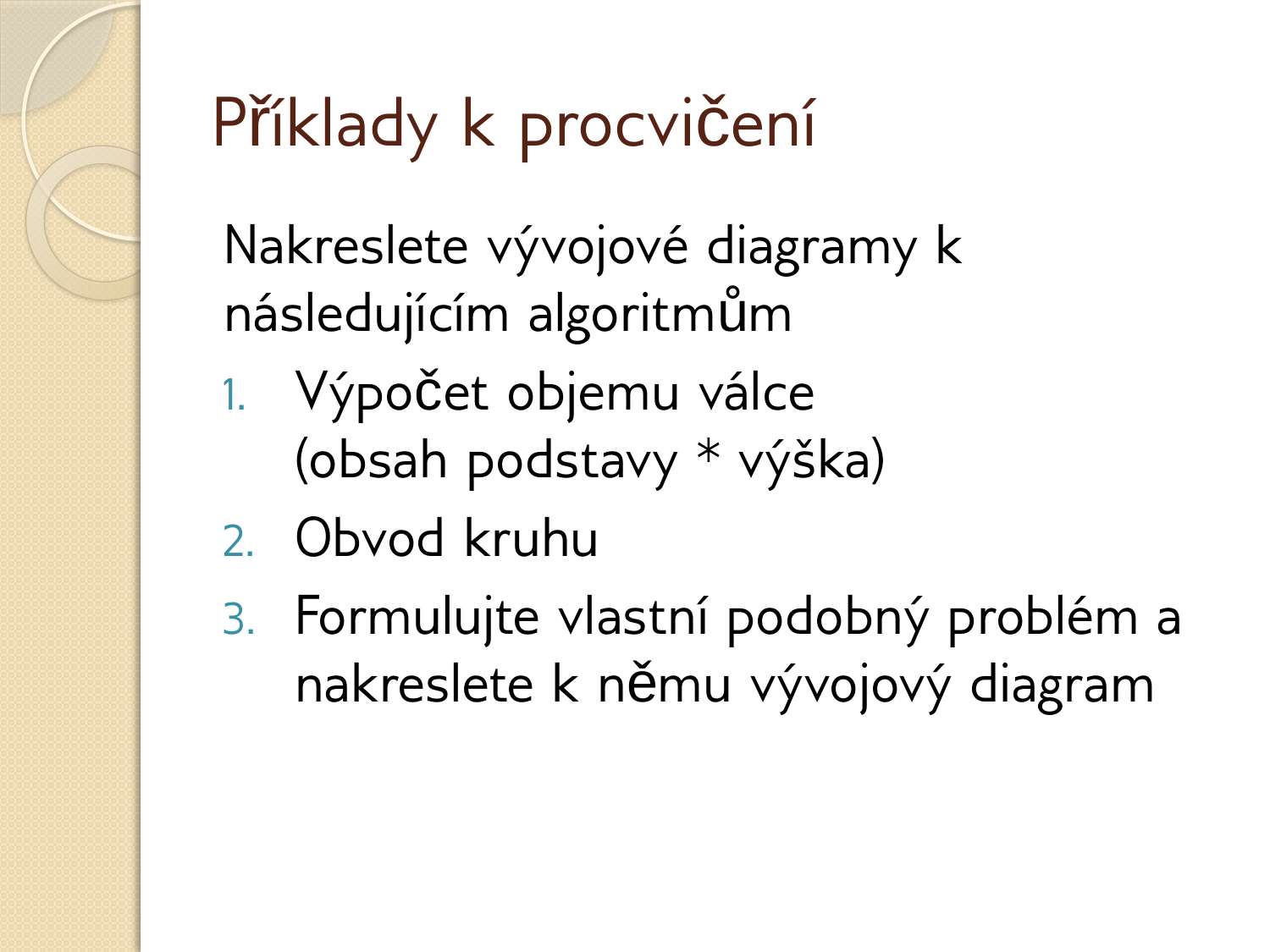

# Příklady k procvičení
Nakreslete vývojové diagramy k následujícím algoritmům
Výpočet objemu válce
(obsah podstavy * výška)
Obvod kruhu
Formulujte vlastní podobný problém a nakreslete k němu vývojový diagram